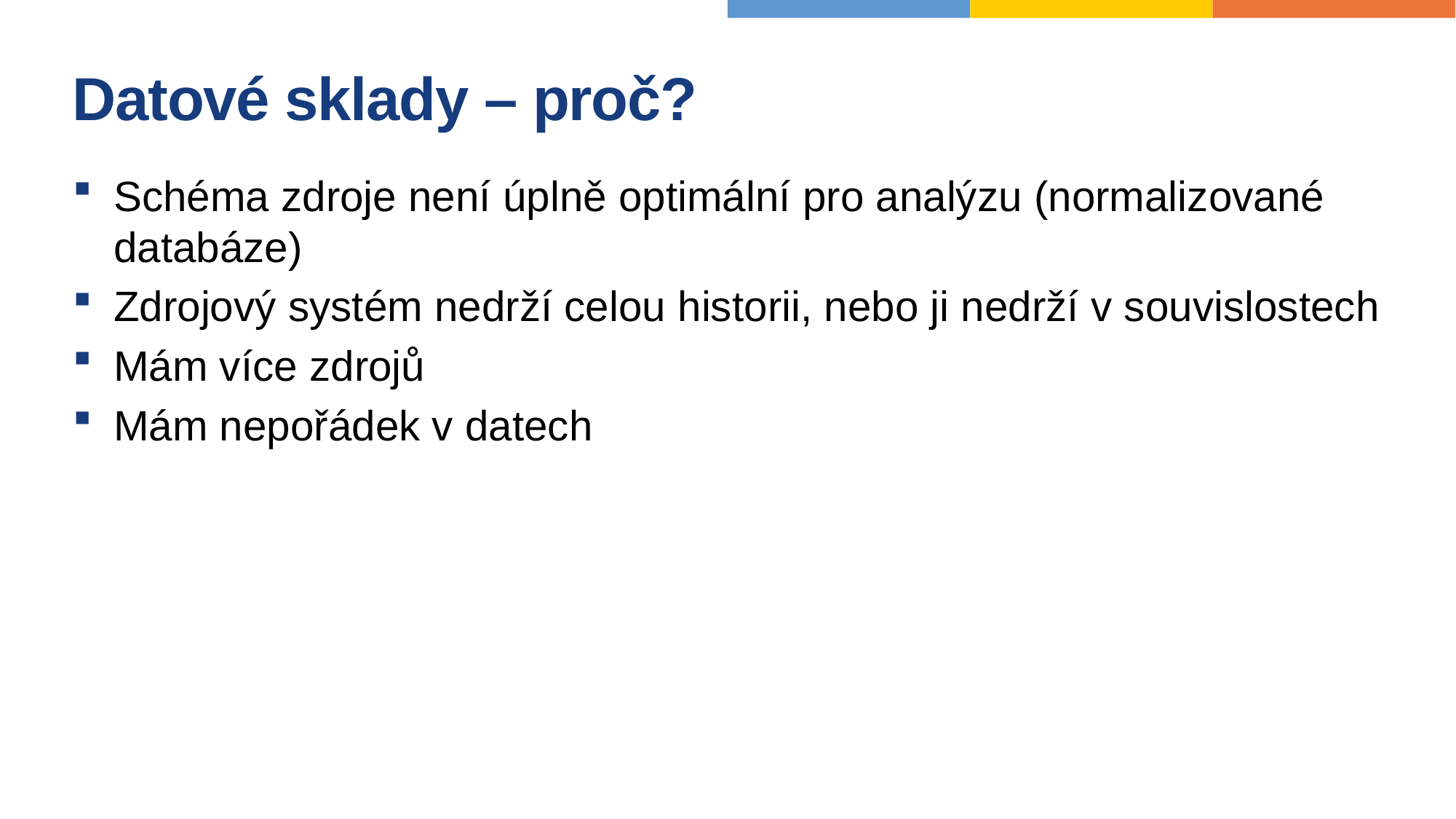

# Datové sklady – proč?
Schéma zdroje není úplně optimální pro analýzu (normalizované databáze)
Zdrojový systém nedrží celou historii, nebo ji nedrží v souvislostech
Mám více zdrojů
Mám nepořádek v datech